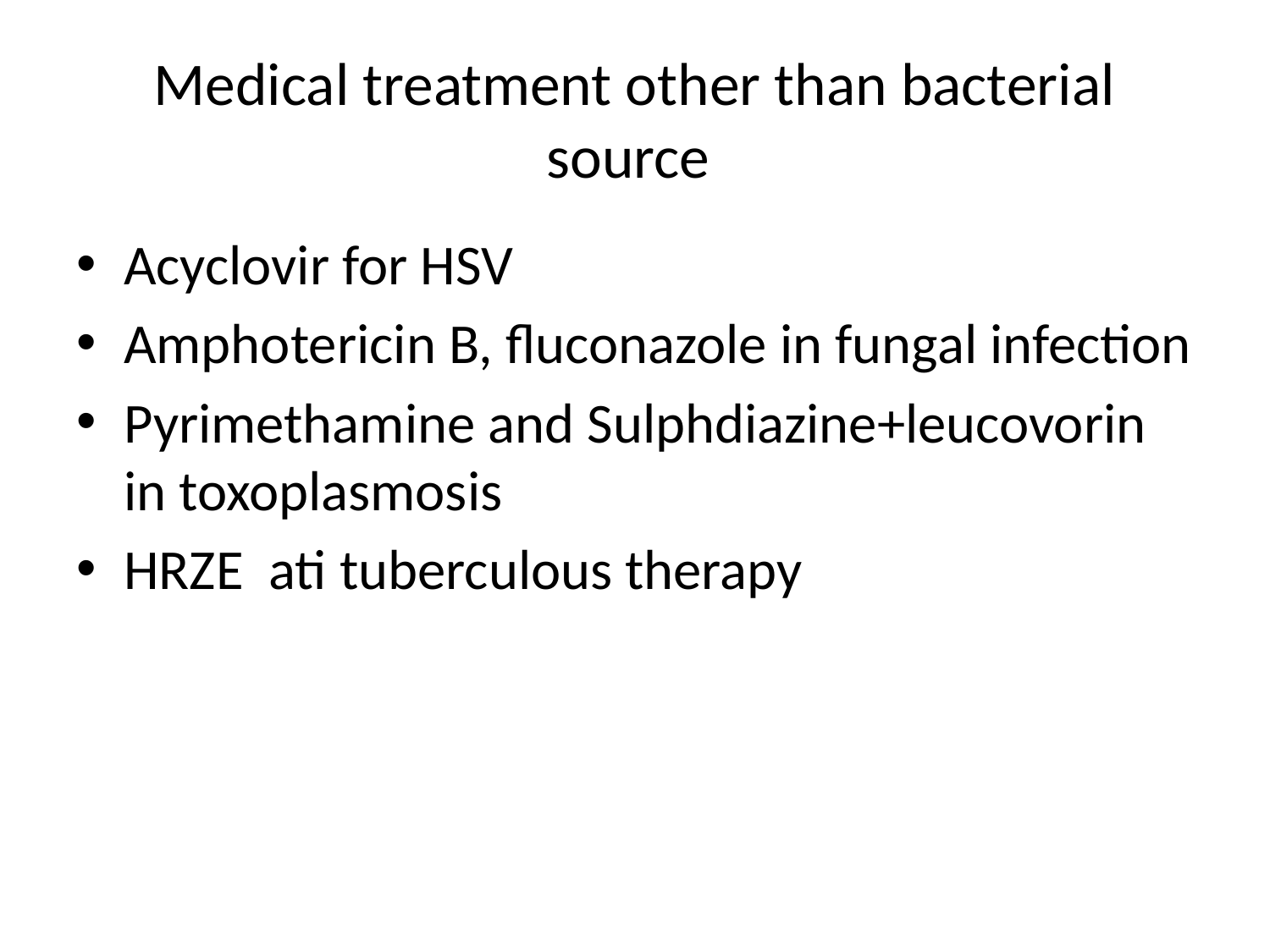

# Medical treatment other than bacterial source
Acyclovir for HSV
Amphotericin B, fluconazole in fungal infection
Pyrimethamine and Sulphdiazine+leucovorin in toxoplasmosis
HRZE  ati tuberculous therapy